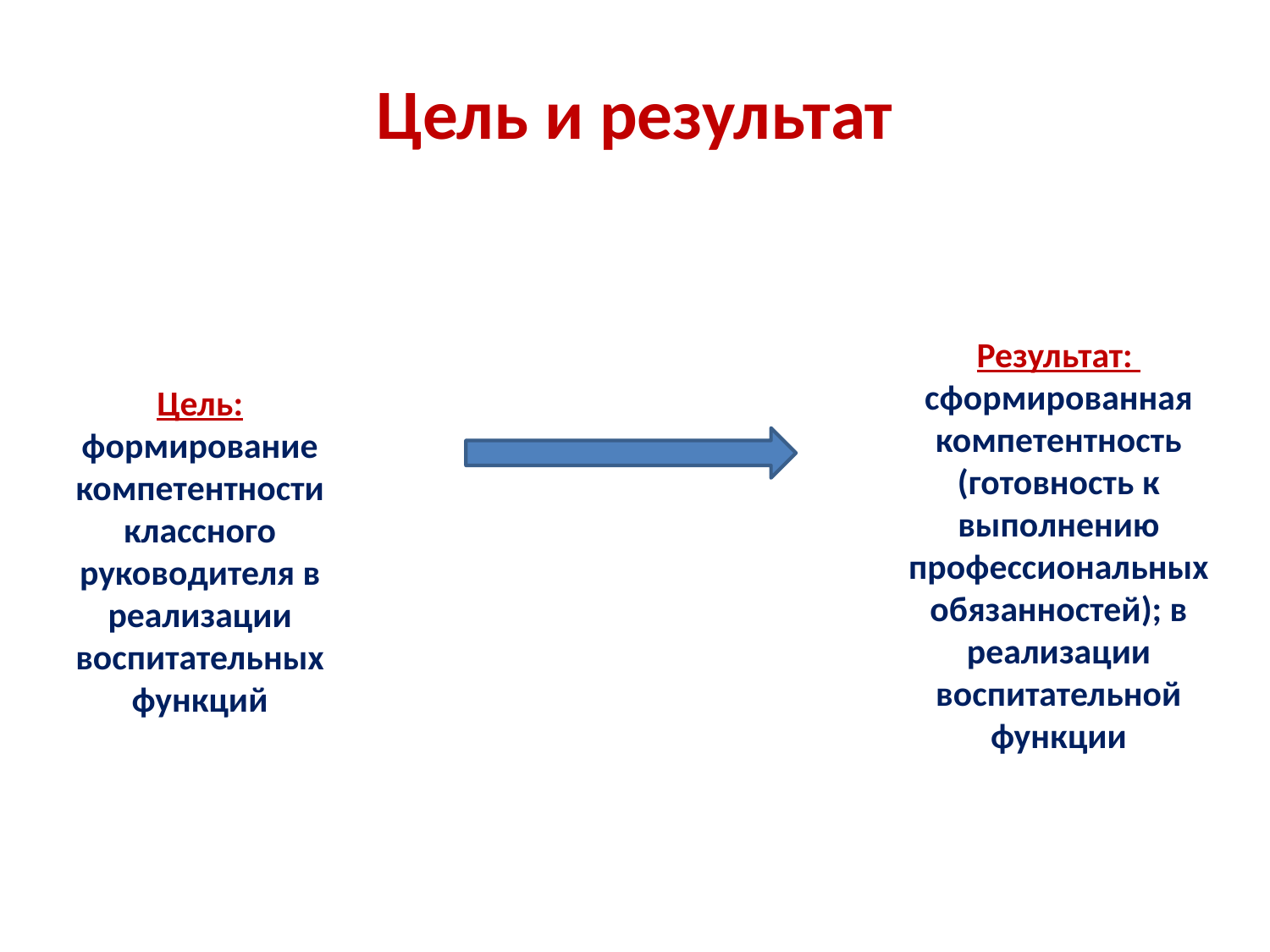

# Цель и результат
Результат:
сформированная компетентность (готовность к выполнению профессиональных обязанностей); в реализации воспитательной функции
Цель: формирование компетентности классного руководителя в реализации воспитательных функций